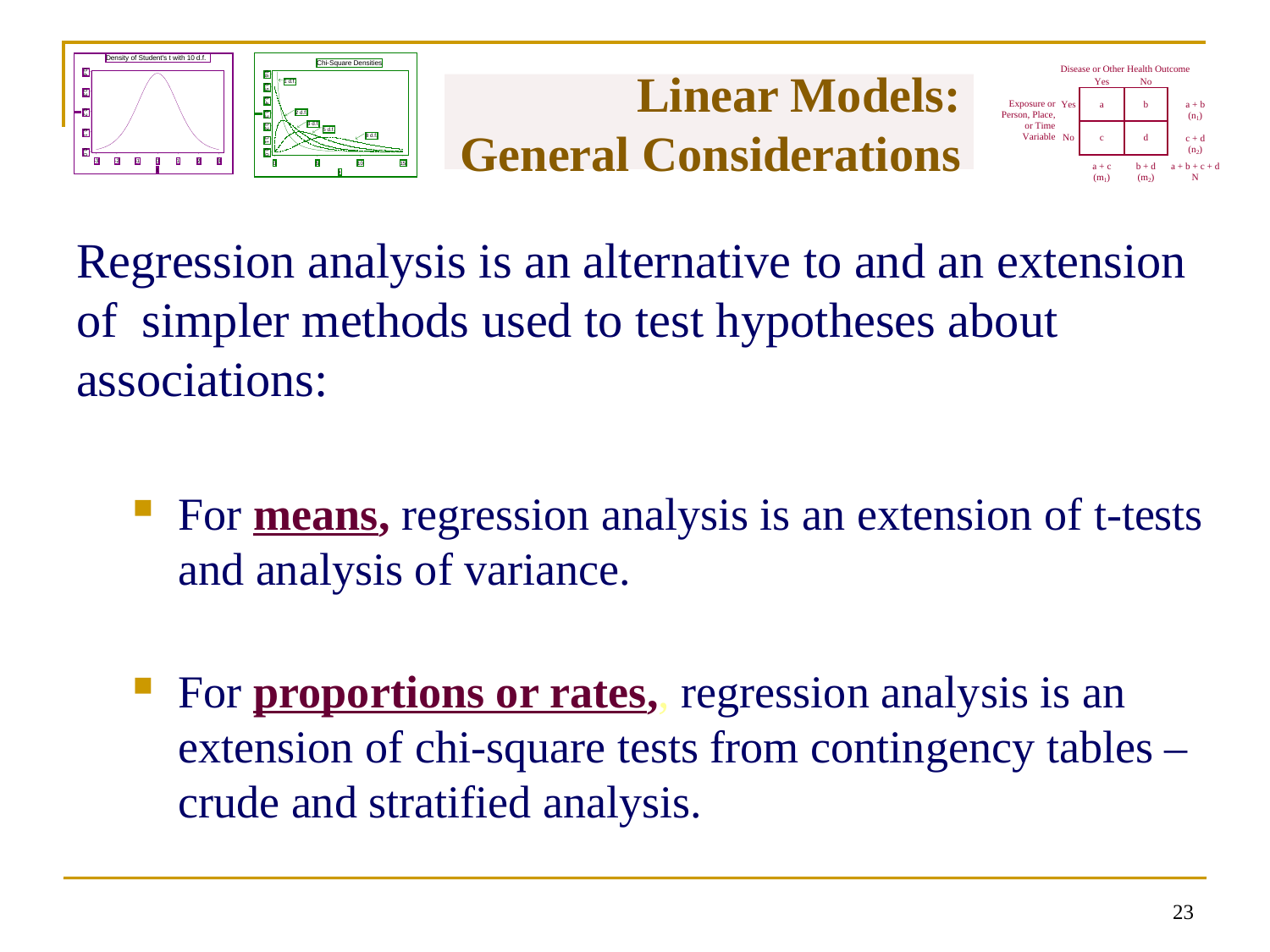

# Linear Models: General Considerations
Regression analysis is an alternative to and an extension of  simpler methods used to test hypotheses about associations:

For means, regression analysis is an extension of t-tests and analysis of variance.

For proportions or rates,, regression analysis is an extension of chi-square tests from contingency tables – crude and stratified analysis.
23